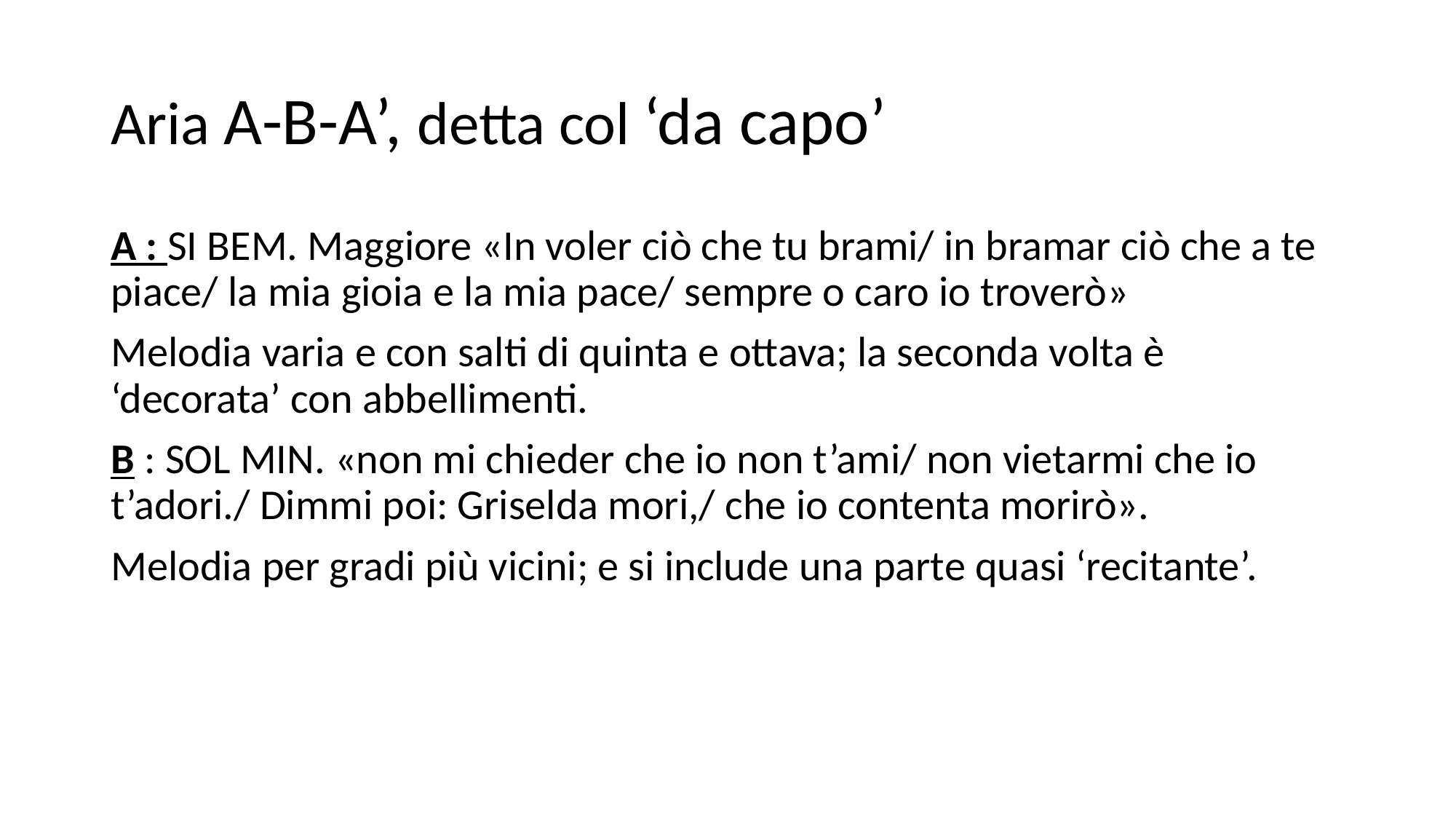

# Aria A-B-A’, detta col ‘da capo’
A : SI BEM. Maggiore «In voler ciò che tu brami/ in bramar ciò che a te piace/ la mia gioia e la mia pace/ sempre o caro io troverò»
Melodia varia e con salti di quinta e ottava; la seconda volta è ‘decorata’ con abbellimenti.
B : SOL MIN. «non mi chieder che io non t’ami/ non vietarmi che io t’adori./ Dimmi poi: Griselda mori,/ che io contenta morirò».
Melodia per gradi più vicini; e si include una parte quasi ‘recitante’.